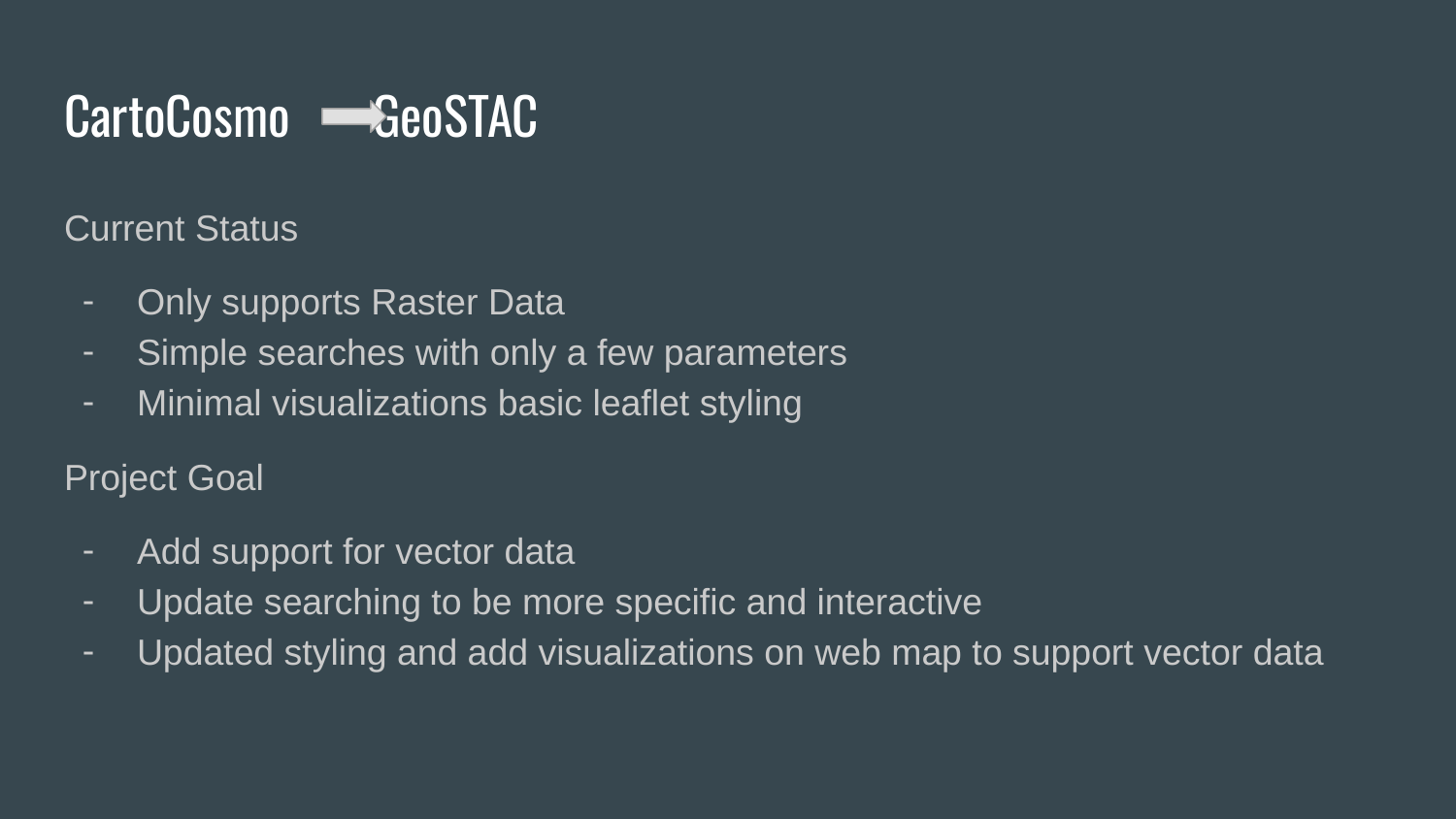

# CartoCosmo       GeoSTAC

Current Status
Only supports Raster Data
Simple searches with only a few parameters
Minimal visualizations basic leaflet styling
Project Goal
Add support for vector data
Update searching to be more specific and interactive
Updated styling and add visualizations on web map to support vector data